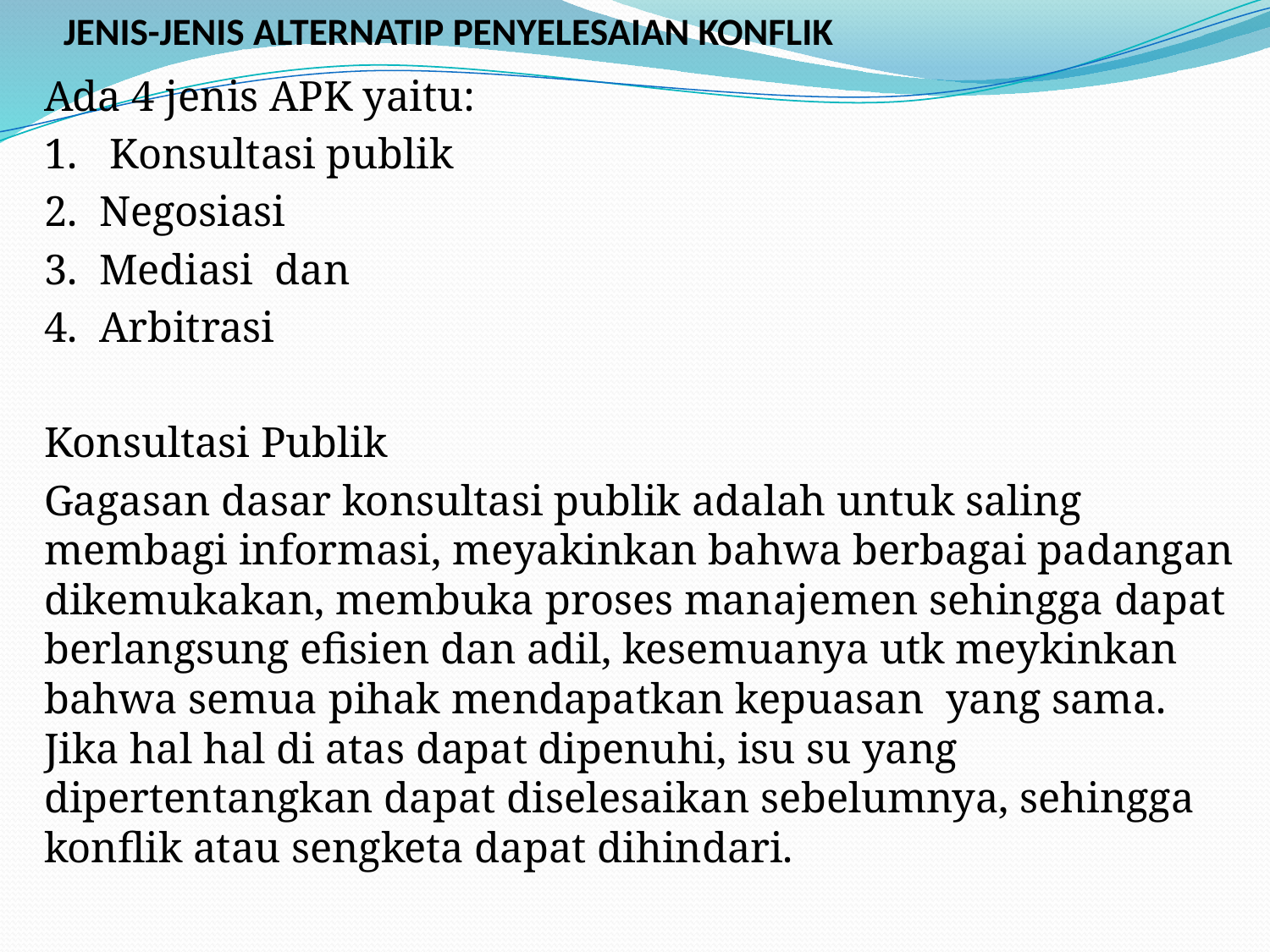

# JENIS-JENIS ALTERNATIP PENYELESAIAN KONFLIK
Ada 4 jenis APK yaitu:
1.   Konsultasi publik
2.  Negosiasi
3.  Mediasi  dan
4.  Arbitrasi

Konsultasi Publik
Gagasan dasar konsultasi publik adalah untuk saling membagi informasi, meyakinkan bahwa berbagai padangan dikemukakan, membuka proses manajemen sehingga dapat berlangsung efisien dan adil, kesemuanya utk meykinkan bahwa semua pihak mendapatkan kepuasan  yang sama. Jika hal hal di atas dapat dipenuhi, isu su yang dipertentangkan dapat diselesaikan sebelumnya, sehingga konflik atau sengketa dapat dihindari.